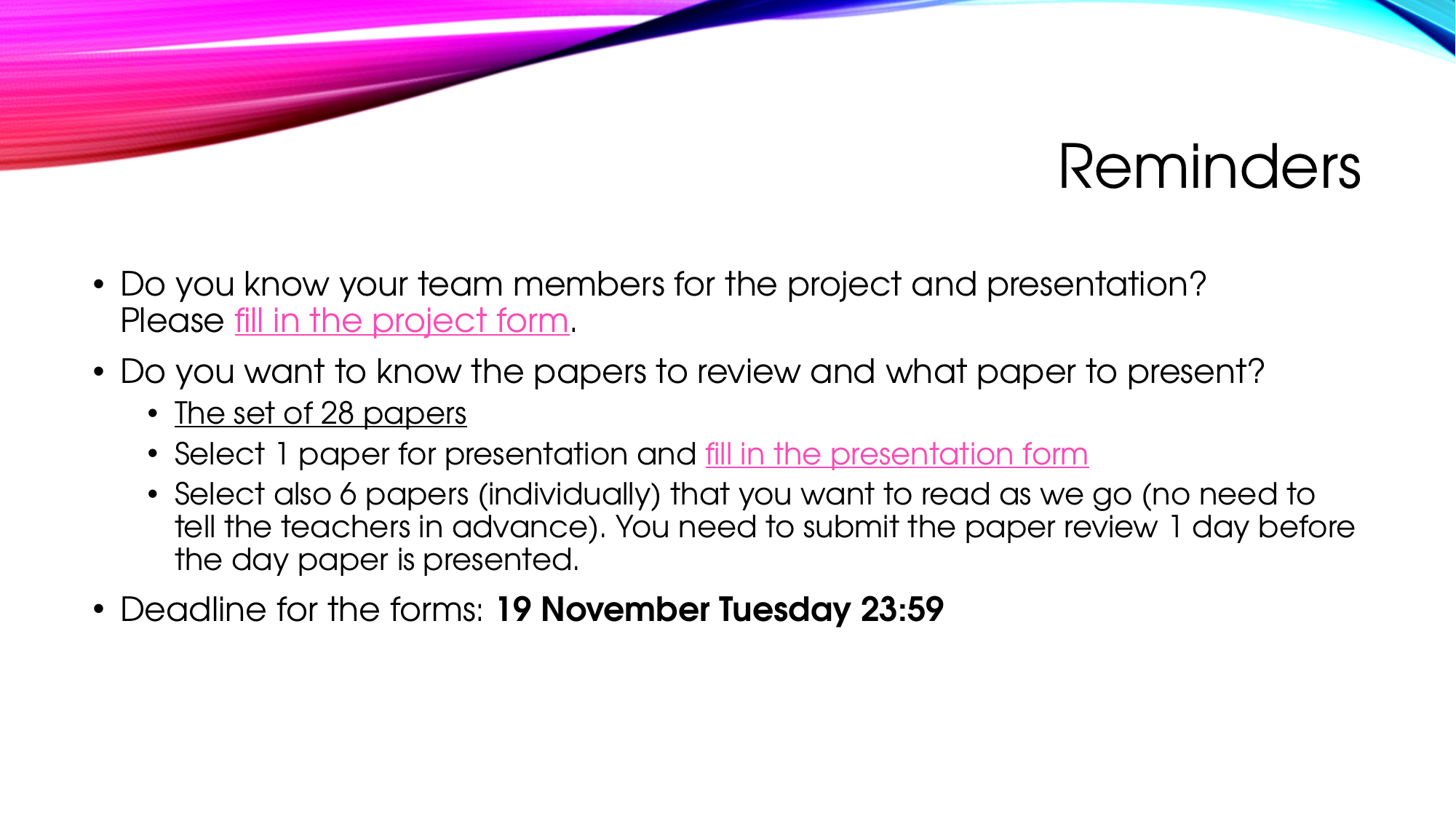

# Reminders
Do you know your team members for the project and presentation?
Please fill in the project form.
Do you want to know the papers to review and what paper to present?
The set of 28 papers
Select 1 paper for presentation and fill in the presentation form
Select also 6 papers (individually) that you want to read as we go (no need to tell the teachers in advance). You need to submit the paper review 1 day before the day paper is presented.
Deadline for the forms: 19 November Tuesday 23:59